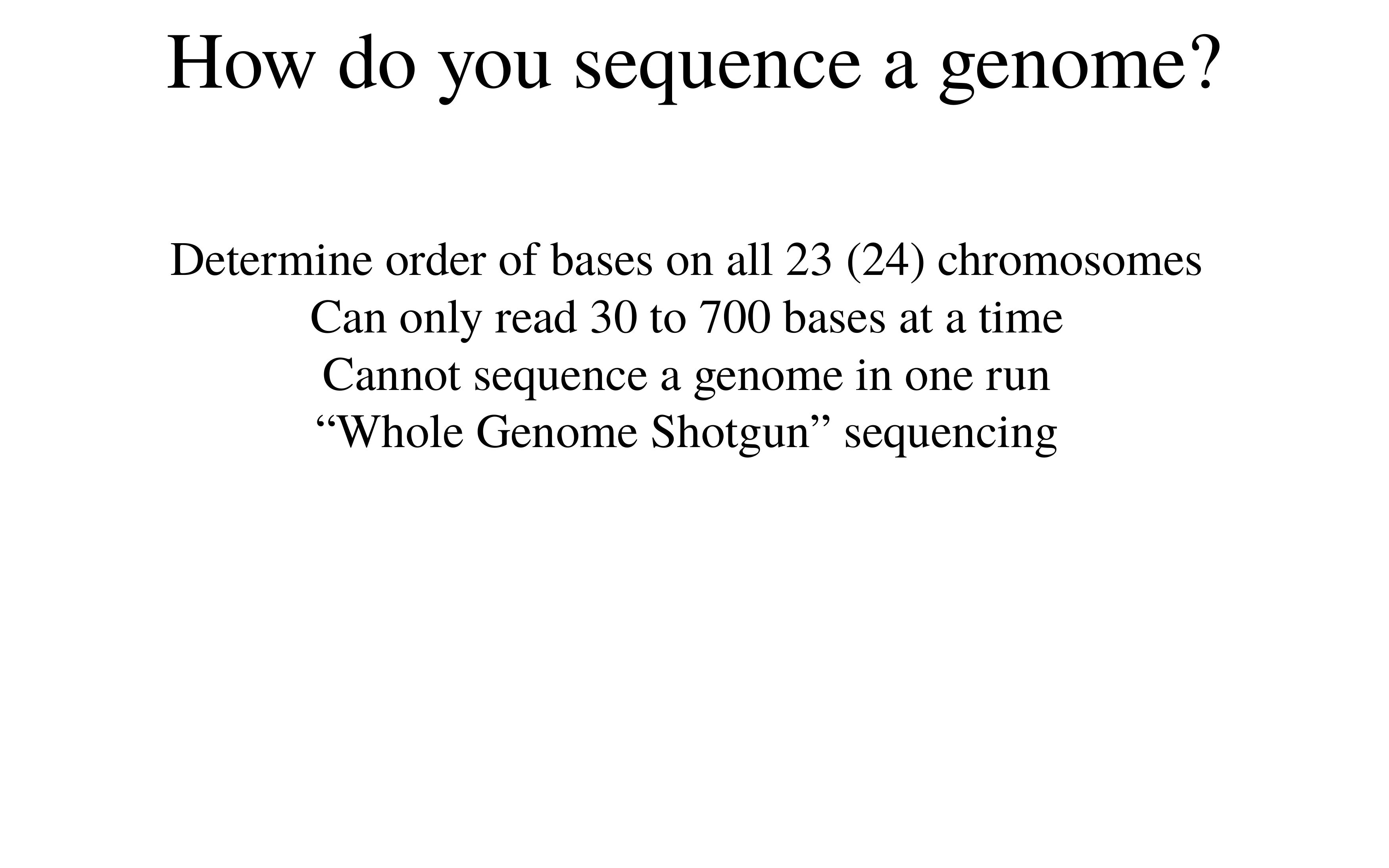

How do you sequence a genome?
Determine order of bases on all 23 (24) chromosomes
Can only read 30 to 700 bases at a time
Cannot sequence a genome in one run
“Whole Genome Shotgun” sequencing